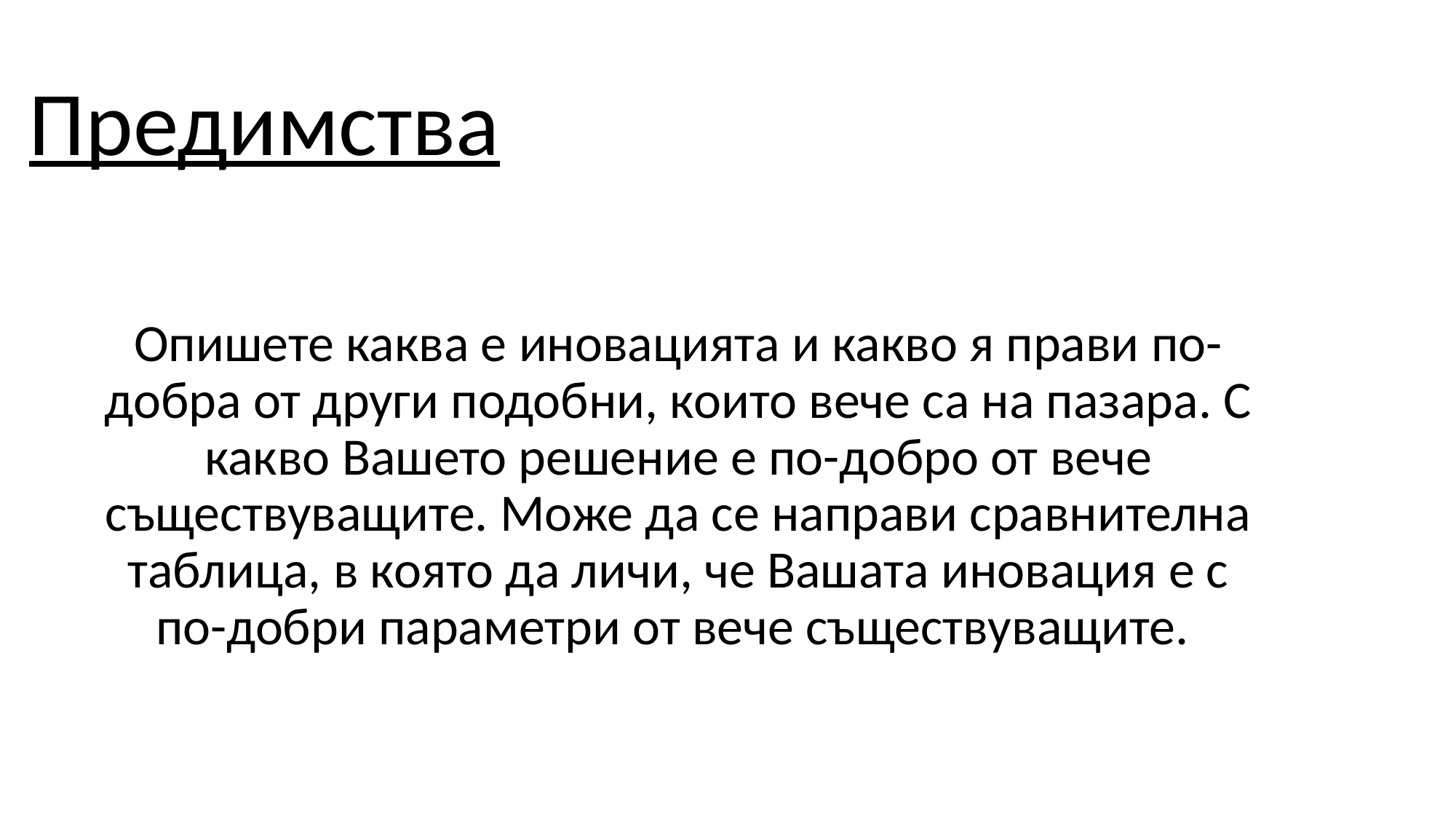

# Предимства
Опишете каква е иновацията и какво я прави по-добра от други подобни, които вече са на пазара. С какво Вашето решение е по-добро от вече съществуващите. Може да се направи сравнителна таблица, в която да личи, че Вашата иновация е с по-добри параметри от вече съществуващите.